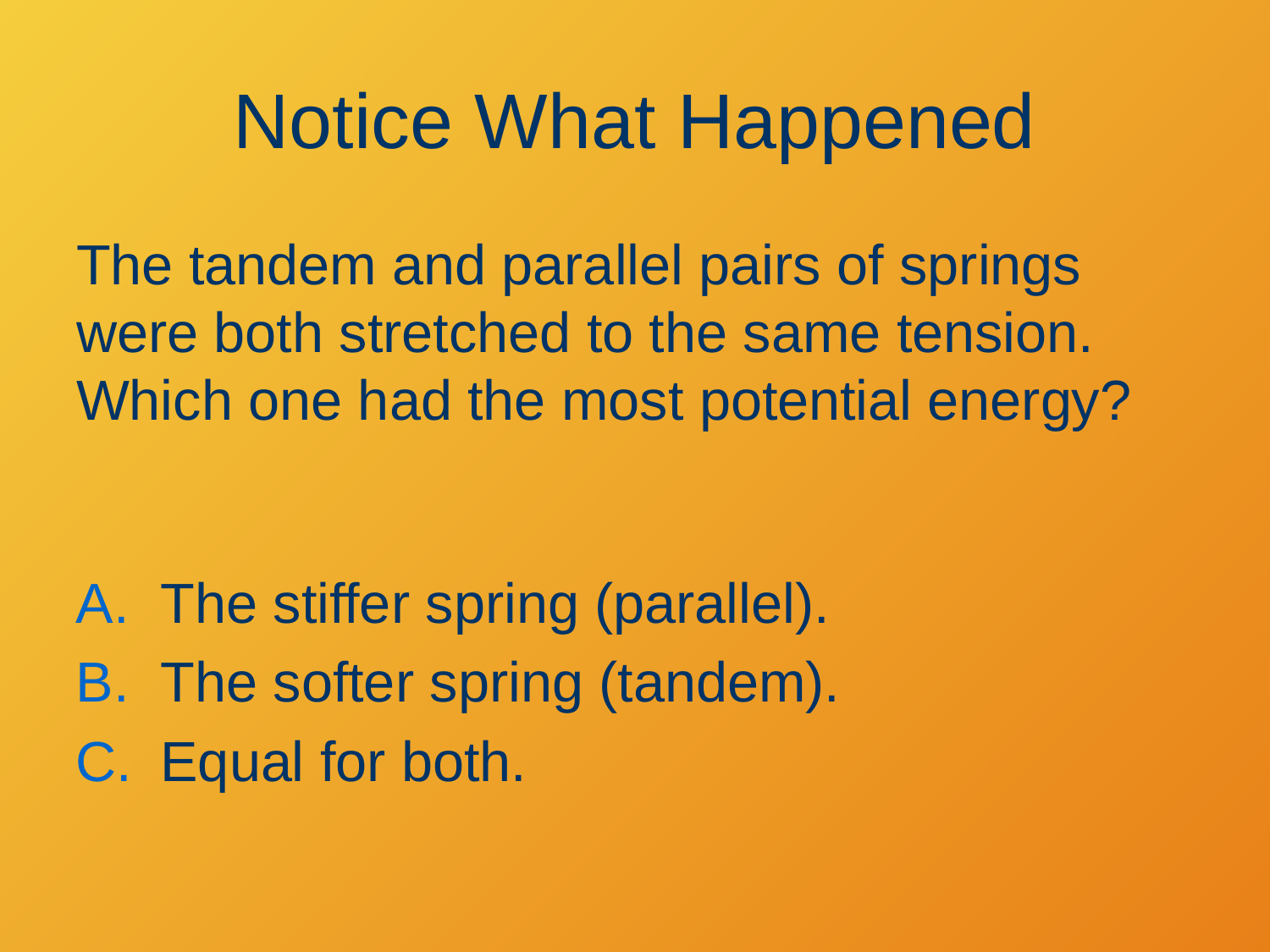

# Notice What Happened
The tandem and parallel pairs of springs were both stretched to the same tension.  Which one had the most potential energy?
The stiffer spring (parallel).
The softer spring (tandem).
Equal for both.